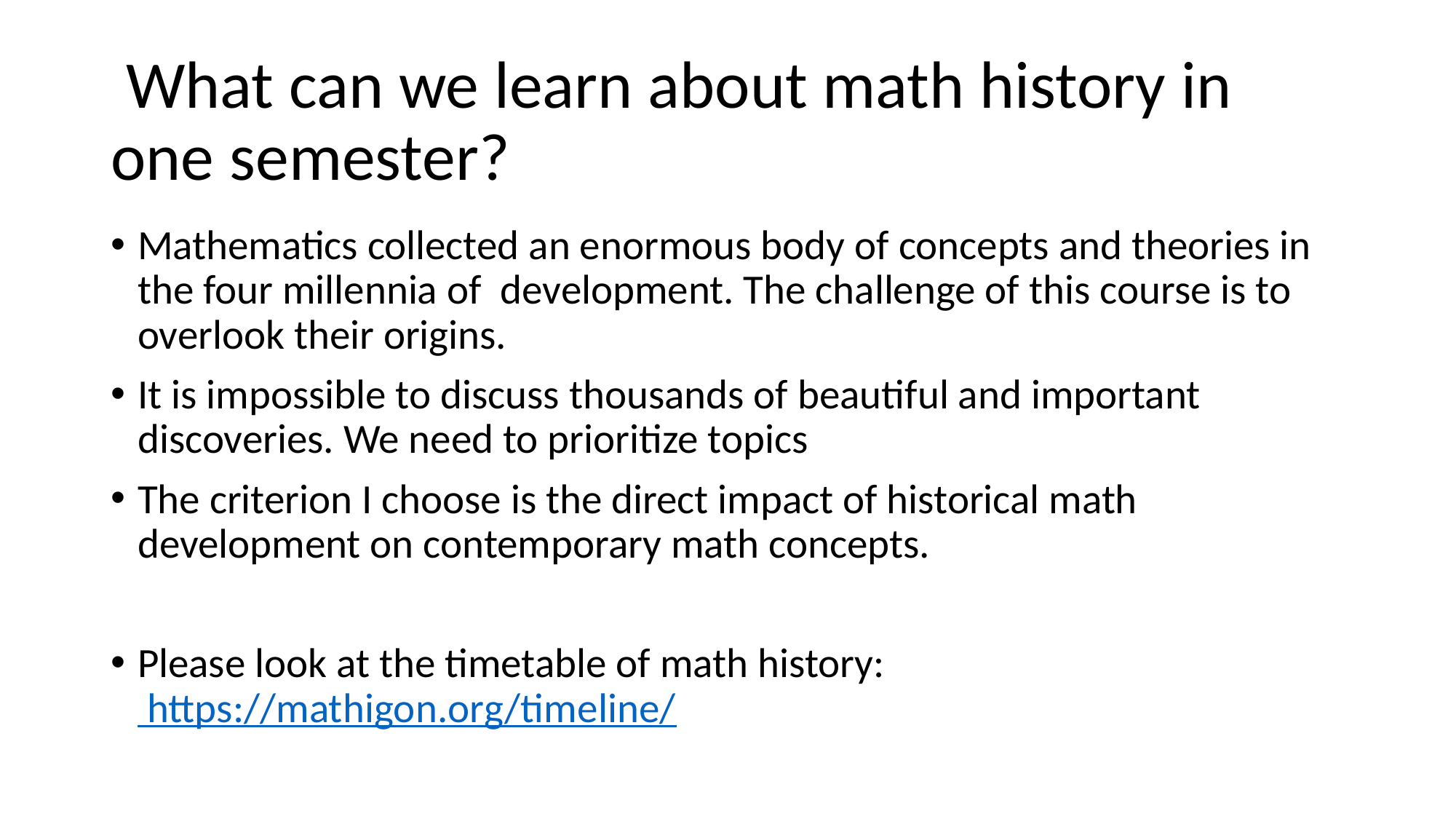

# What can we learn about math history in one semester?
Mathematics collected an enormous body of concepts and theories in the four millennia of  development. The challenge of this course is to overlook their origins.
It is impossible to discuss thousands of beautiful and important discoveries. We need to prioritize topics
The criterion I choose is the direct impact of historical math development on contemporary math concepts.

Please look at the timetable of math history:  https://mathigon.org/timeline/